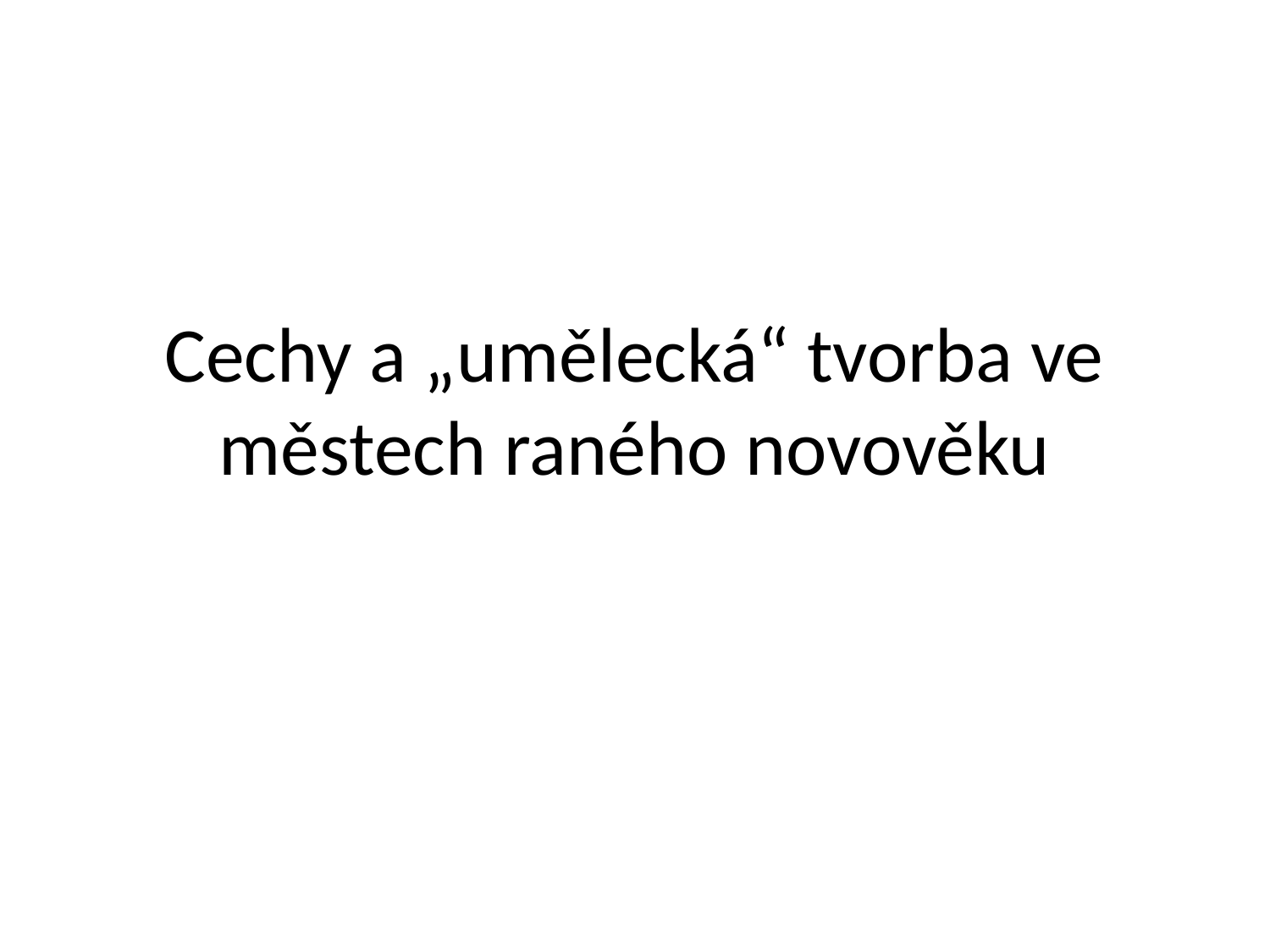

# Cechy a „umělecká“ tvorba ve městech raného novověku